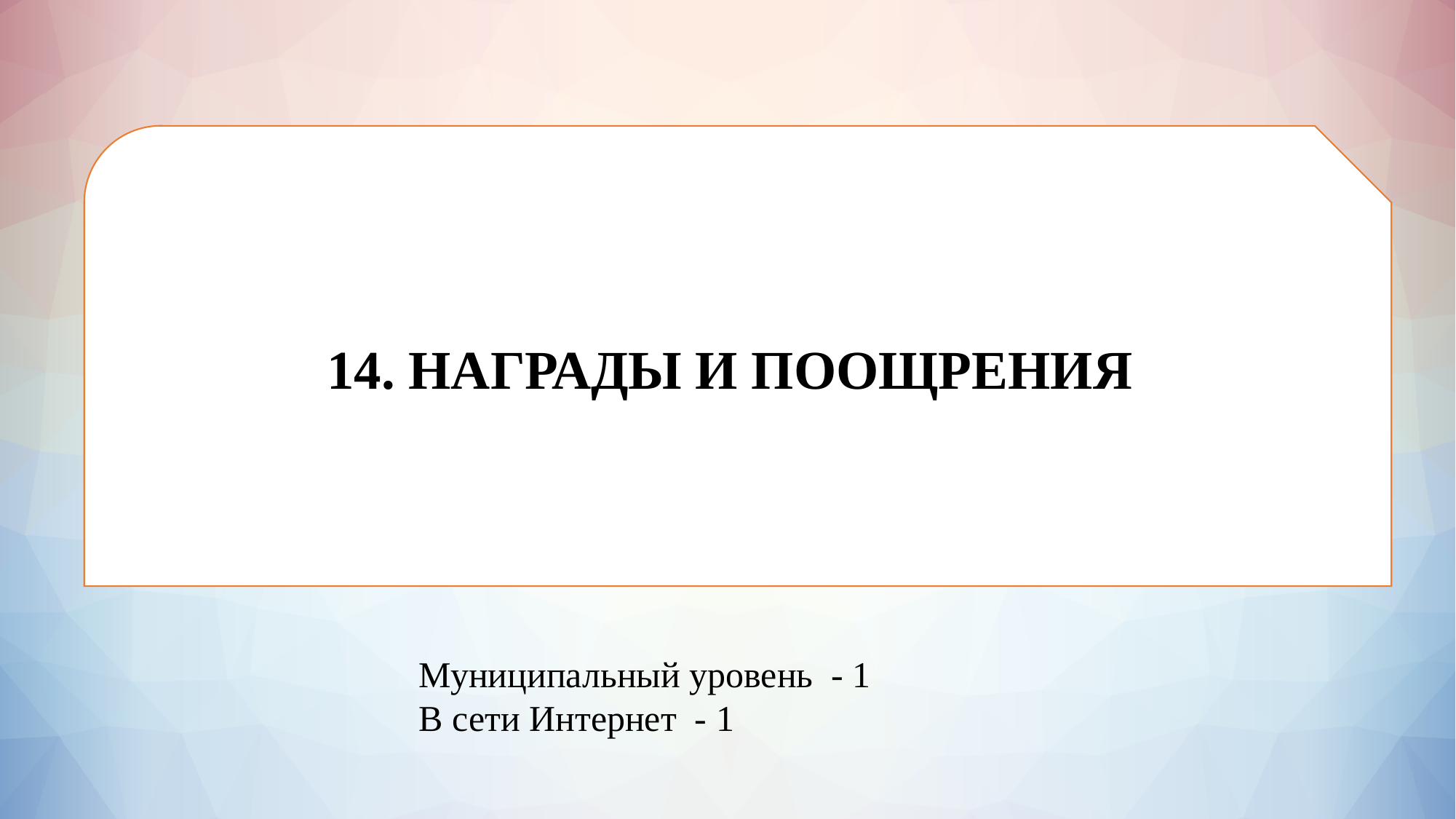

14. НАГРАДЫ И ПООЩРЕНИЯ

Муниципальный уровень  - 1
В сети Интернет  - 1